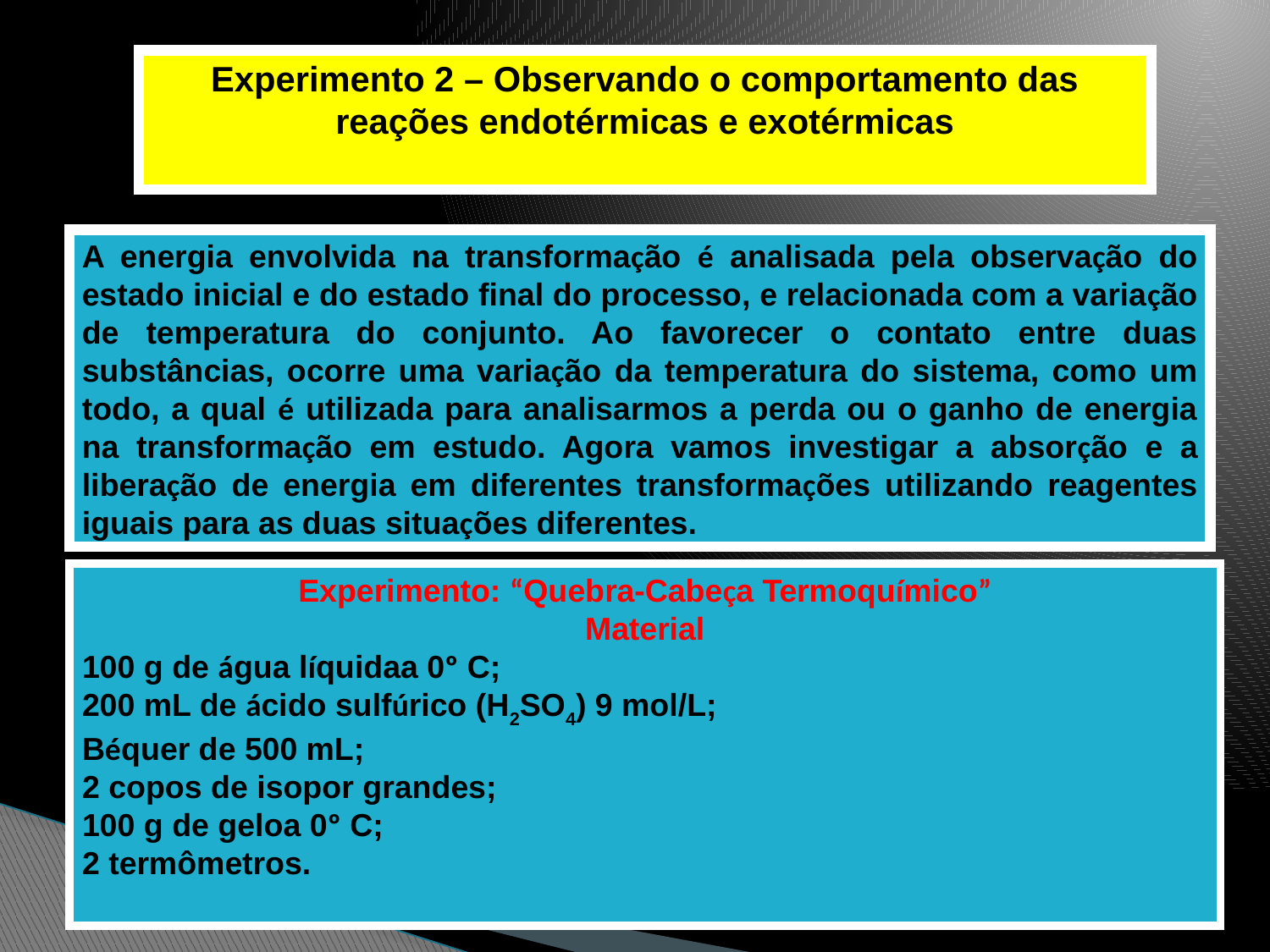

Experimento 2 – Observando o comportamento das reações endotérmicas e exotérmicas

A energia envolvida na transformação é analisada pela observação do estado inicial e do estado final do processo, e relacionada com a variação de temperatura do conjunto. Ao favorecer o contato entre duas substâncias, ocorre uma variação da temperatura do sistema, como um todo, a qual é utilizada para analisarmos a perda ou o ganho de energia na transformação em estudo. Agora vamos investigar a absorção e a liberação de energia em diferentes transformações utilizando reagentes iguais para as duas situações diferentes.
Experimento: “Quebra-Cabeça Termoquímico”
Material
100 g de água líquidaa 0º C;
200 mL de ácido sulfúrico (H2SO4) 9 mol/L;
Béquer de 500 mL;
2 copos de isopor grandes;
100 g de geloa 0º C;
2 termômetros.